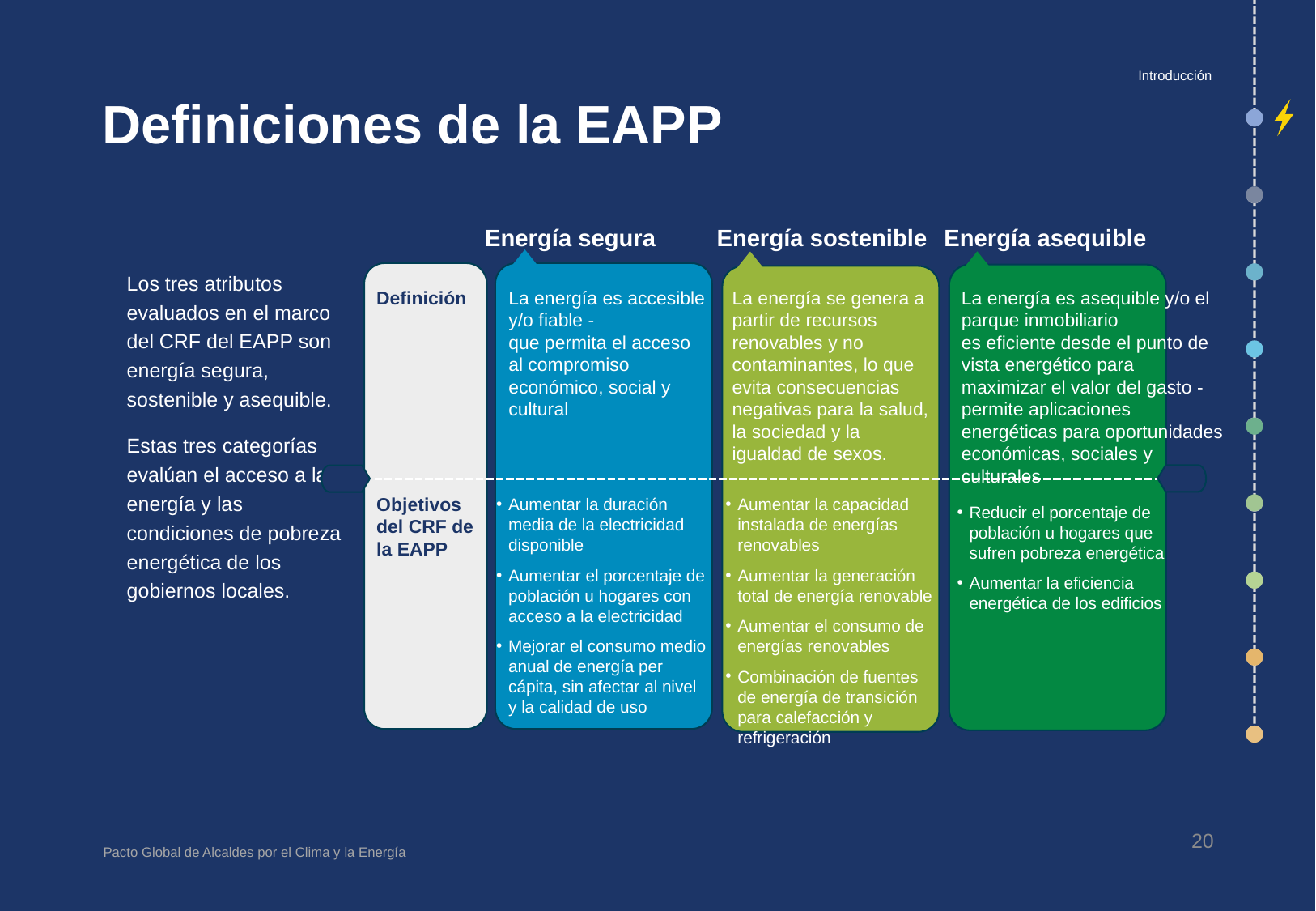

Introducción
# Definiciones de la EAPP

Energía segura
Energía sostenible
Energía asequible

Los tres atributos evaluados en el marco del CRF del EAPP son energía segura, sostenible y asequible.
Estas tres categorías evalúan el acceso a la energía y las condiciones de pobreza energética de los gobiernos locales.

Definición
La energía es accesible y/o fiable -
que permita el acceso al compromiso económico, social y cultural
La energía se genera a partir de recursos renovables y no contaminantes, lo que evita consecuencias negativas para la salud, la sociedad y la igualdad de sexos.
La energía es asequible y/o el parque inmobiliario
es eficiente desde el punto de vista energético para maximizar el valor del gasto - permite aplicaciones energéticas para oportunidades económicas, sociales y culturales

Objetivos del CRF de la EAPP
Aumentar la duración media de la electricidad disponible
Aumentar el porcentaje de población u hogares con acceso a la electricidad
Mejorar el consumo medio anual de energía per cápita, sin afectar al nivel y la calidad de uso
Aumentar la capacidad instalada de energías renovables
Aumentar la generación total de energía renovable
Aumentar el consumo de energías renovables
Combinación de fuentes de energía de transición para calefacción y refrigeración

Reducir el porcentaje de población u hogares que sufren pobreza energética
Aumentar la eficiencia energética de los edificios

20